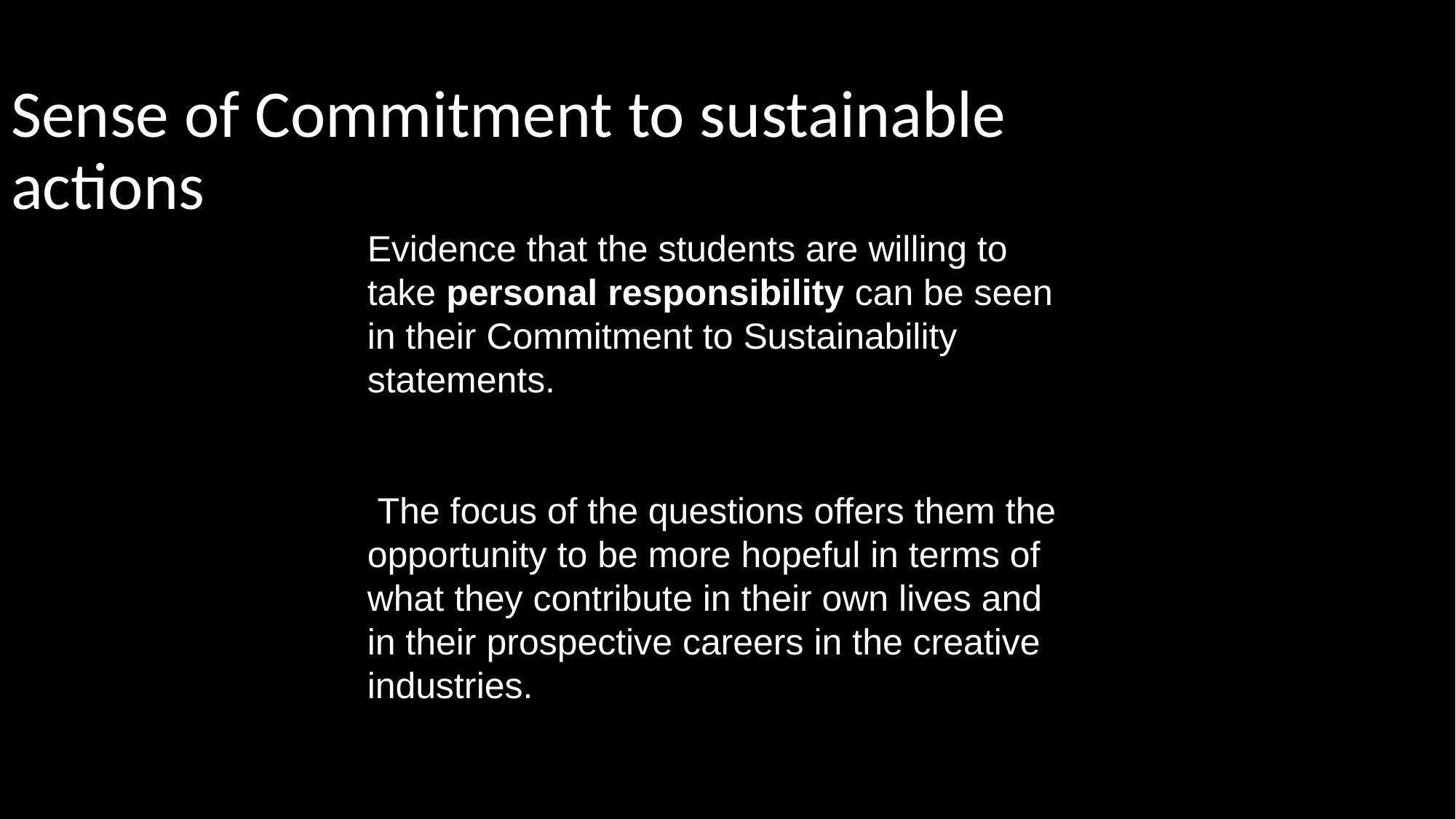

Sense of Commitment to sustainable actions
Evidence that the students are willing to take personal responsibility can be seen in their Commitment to Sustainability statements.

 The focus of the questions offers them the opportunity to be more hopeful in terms of what they contribute in their own lives and in their prospective careers in the creative industries.